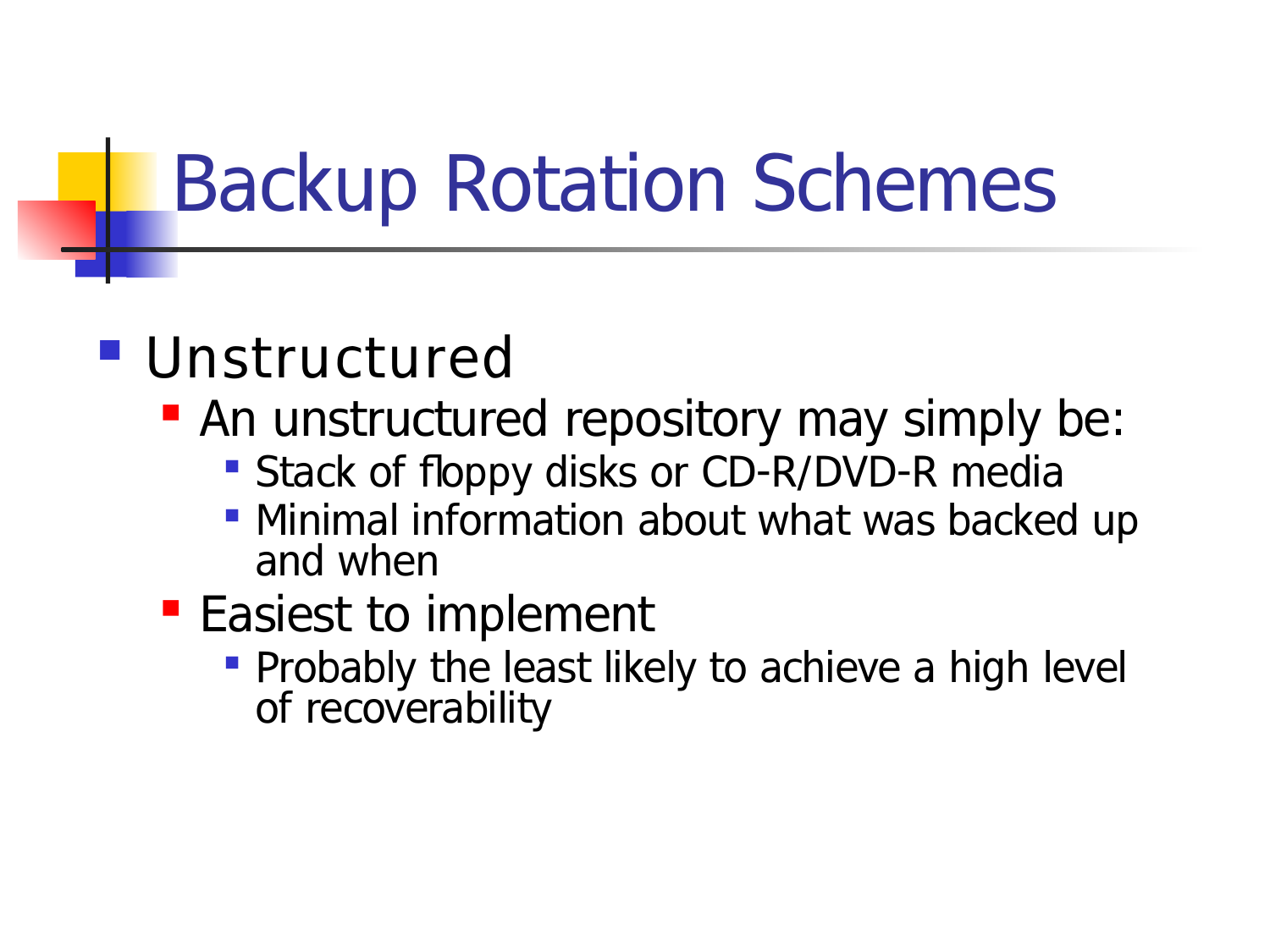

# Backup Rotation Schemes
Unstructured
An unstructured repository may simply be:
Stack of floppy disks or CD-R/DVD-R media
Minimal information about what was backed up and when
Easiest to implement
Probably the least likely to achieve a high level of recoverability